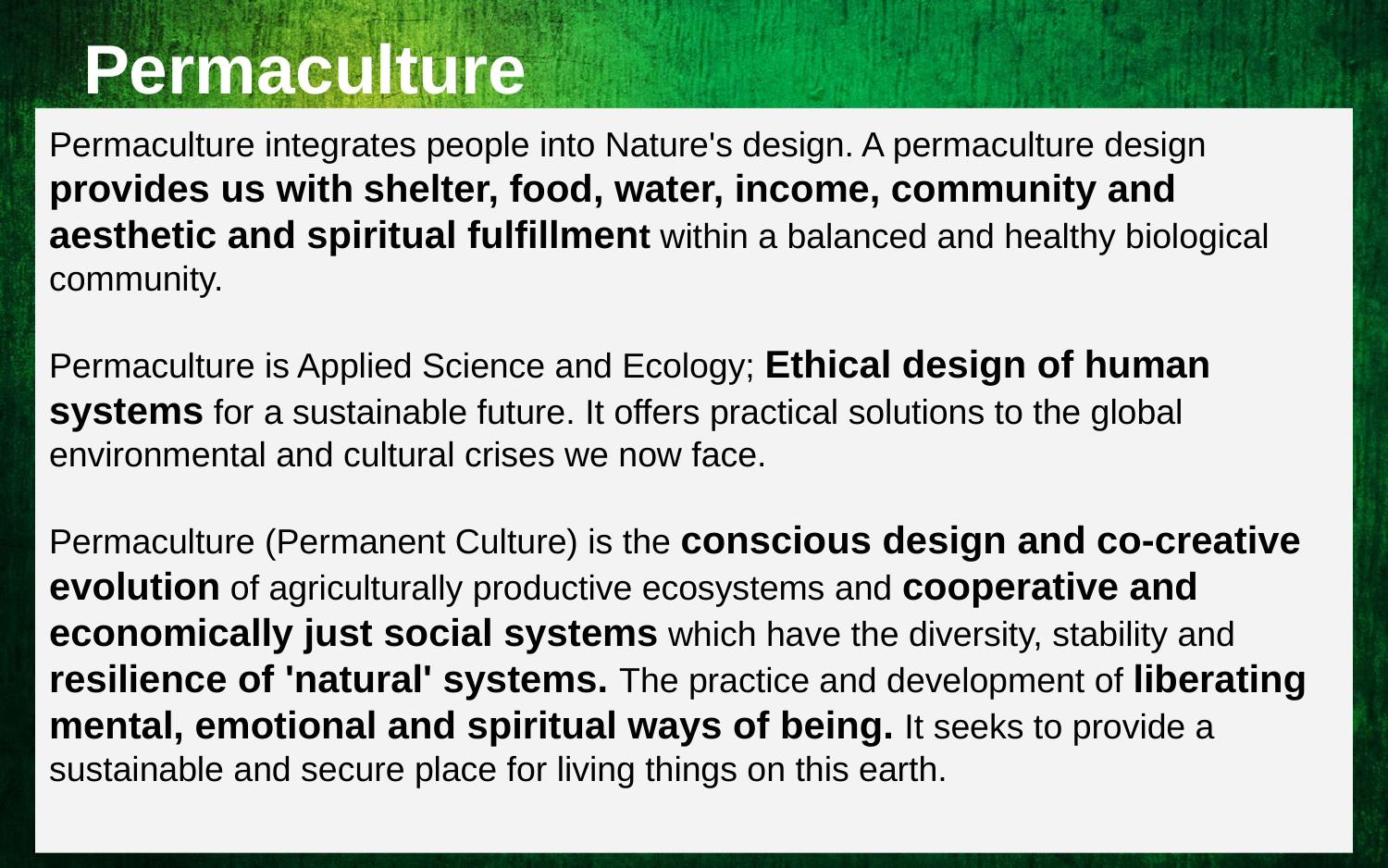

# Permaculture
Permaculture integrates people into Nature's design. A permaculture design provides us with shelter, food, water, income, community and aesthetic and spiritual fulfillment within a balanced and healthy biological community.

Permaculture is Applied Science and Ecology; Ethical design of human systems for a sustainable future. It offers practical solutions to the global environmental and cultural crises we now face.

Permaculture (Permanent Culture) is the conscious design and co-creative evolution of agriculturally productive ecosystems and cooperative and economically just social systems which have the diversity, stability and resilience of 'natural' systems. The practice and development of liberating mental, emotional and spiritual ways of being. It seeks to provide a sustainable and secure place for living things on this earth.